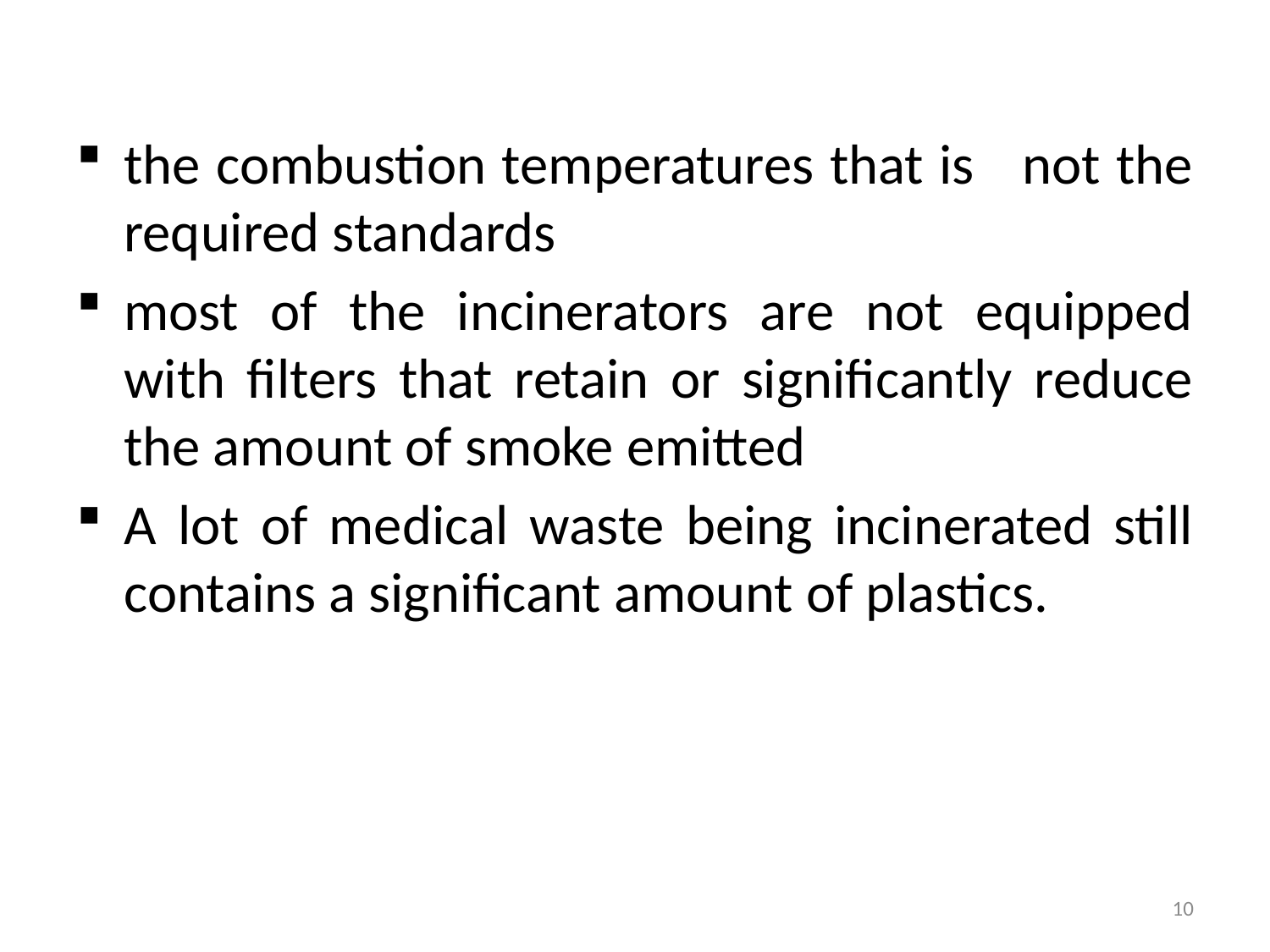

the combustion temperatures that is   not the required standards
most of the incinerators are not equipped with filters that retain or significantly reduce the amount of smoke emitted
A lot of medical waste being incinerated still contains a significant amount of plastics.

10